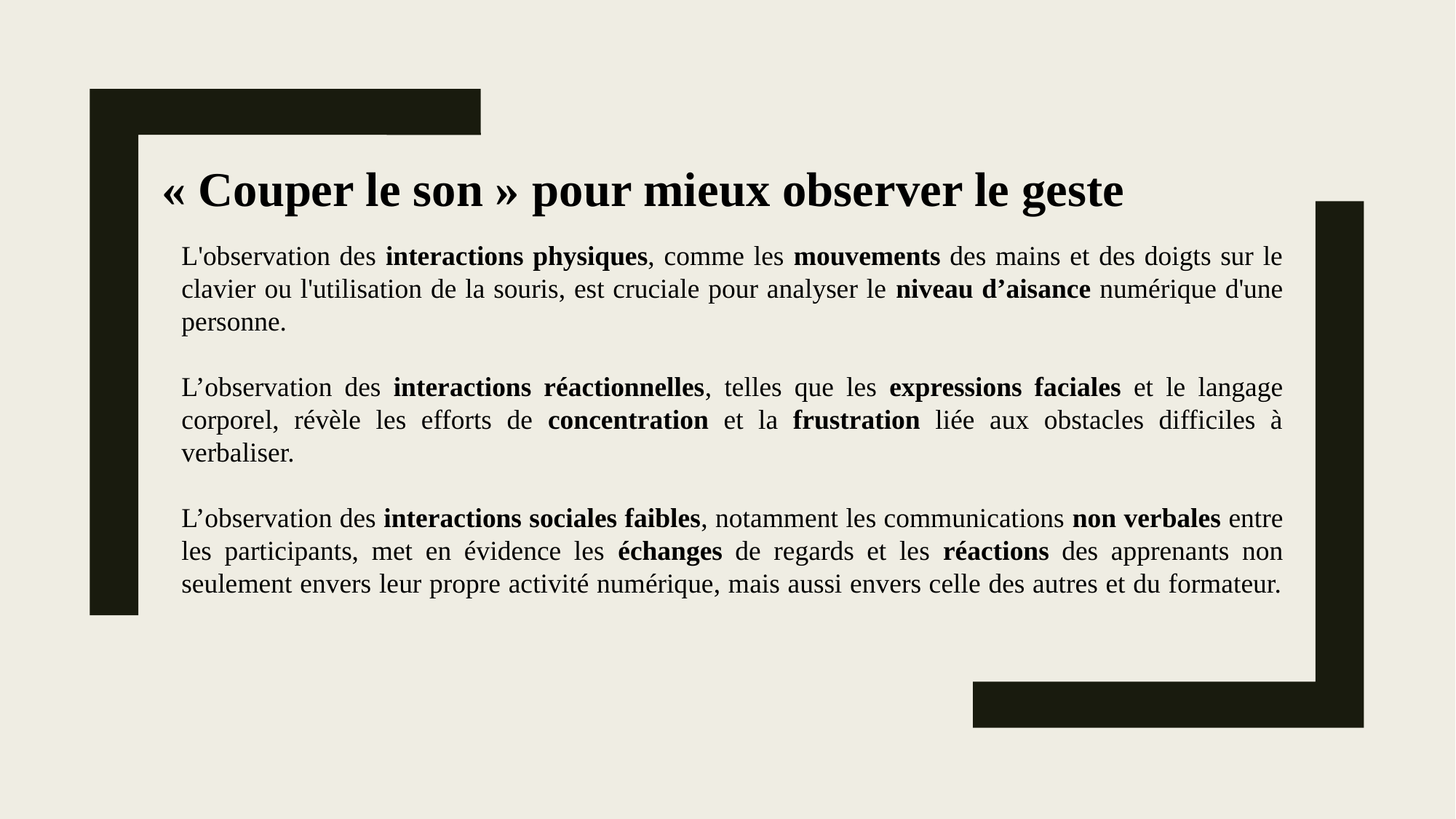

« Couper le son » pour mieux observer le geste
L'observation des interactions physiques, comme les mouvements des mains et des doigts sur le clavier ou l'utilisation de la souris, est cruciale pour analyser le niveau d’aisance numérique d'une personne.

L’observation des interactions réactionnelles, telles que les expressions faciales et le langage corporel, révèle les efforts de concentration et la frustration liée aux obstacles difficiles à verbaliser.

L’observation des interactions sociales faibles, notamment les communications non verbales entre les participants, met en évidence les échanges de regards et les réactions des apprenants non seulement envers leur propre activité numérique, mais aussi envers celle des autres et du formateur.